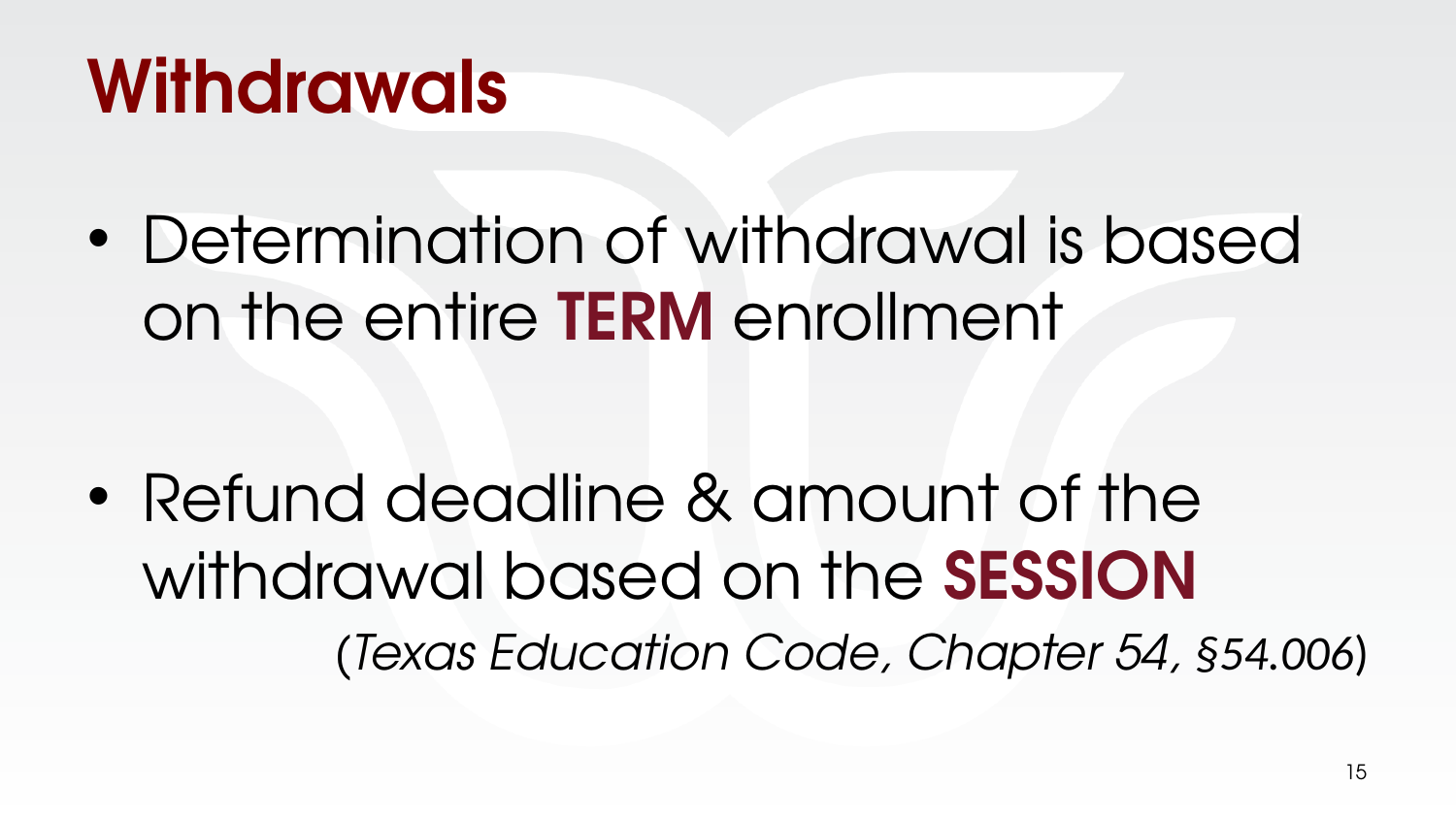

# Withdrawals
Determination of withdrawal is based on the entire TERM enrollment

Refund deadline & amount of the withdrawal based on the SESSION
(Texas Education Code, Chapter 54, §54.006)